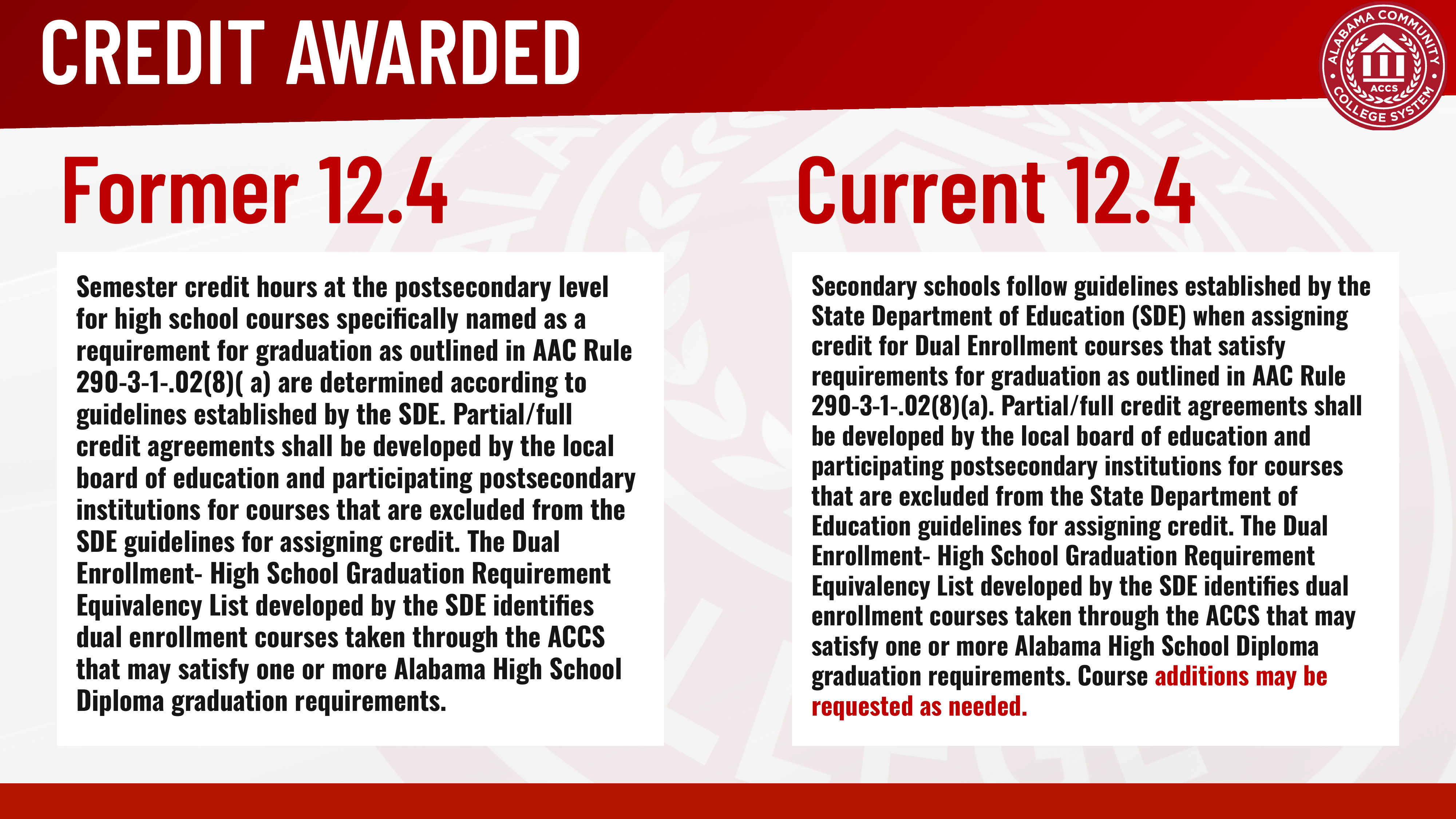

# CREDIT AWARDED
Former 12.4
Current 12.4

Semester credit hours at the postsecondary level for high school courses specifically named as a requirement for graduation as outlined in AAC Rule 290-3-1-.02(8)( a) are determined according to guidelines established by the SDE. Partial/full
credit agreements shall be developed by the local board of education and participating postsecondary institutions for courses that are excluded from the SDE guidelines for assigning credit. The Dual Enrollment- High School Graduation Requirement Equivalency List developed by the SDE identifies dual enrollment courses taken through the ACCS that may satisfy one or more Alabama High School Diploma graduation requirements.
Secondary schools follow guidelines established by the State Department of Education (SDE) when assigning credit for Dual Enrollment courses that satisfy requirements for graduation as outlined in AAC Rule 290-3-1-.02(8)(a). Partial/full credit agreements shall be developed by the local board of education and participating postsecondary institutions for courses that are excluded from the State Department of Education guidelines for assigning credit. The Dual Enrollment- High School Graduation Requirement Equivalency List developed by the SDE identifies dual enrollment courses taken through the ACCS that may satisfy one or more Alabama High School Diploma graduation requirements. Course additions may be requested as needed.